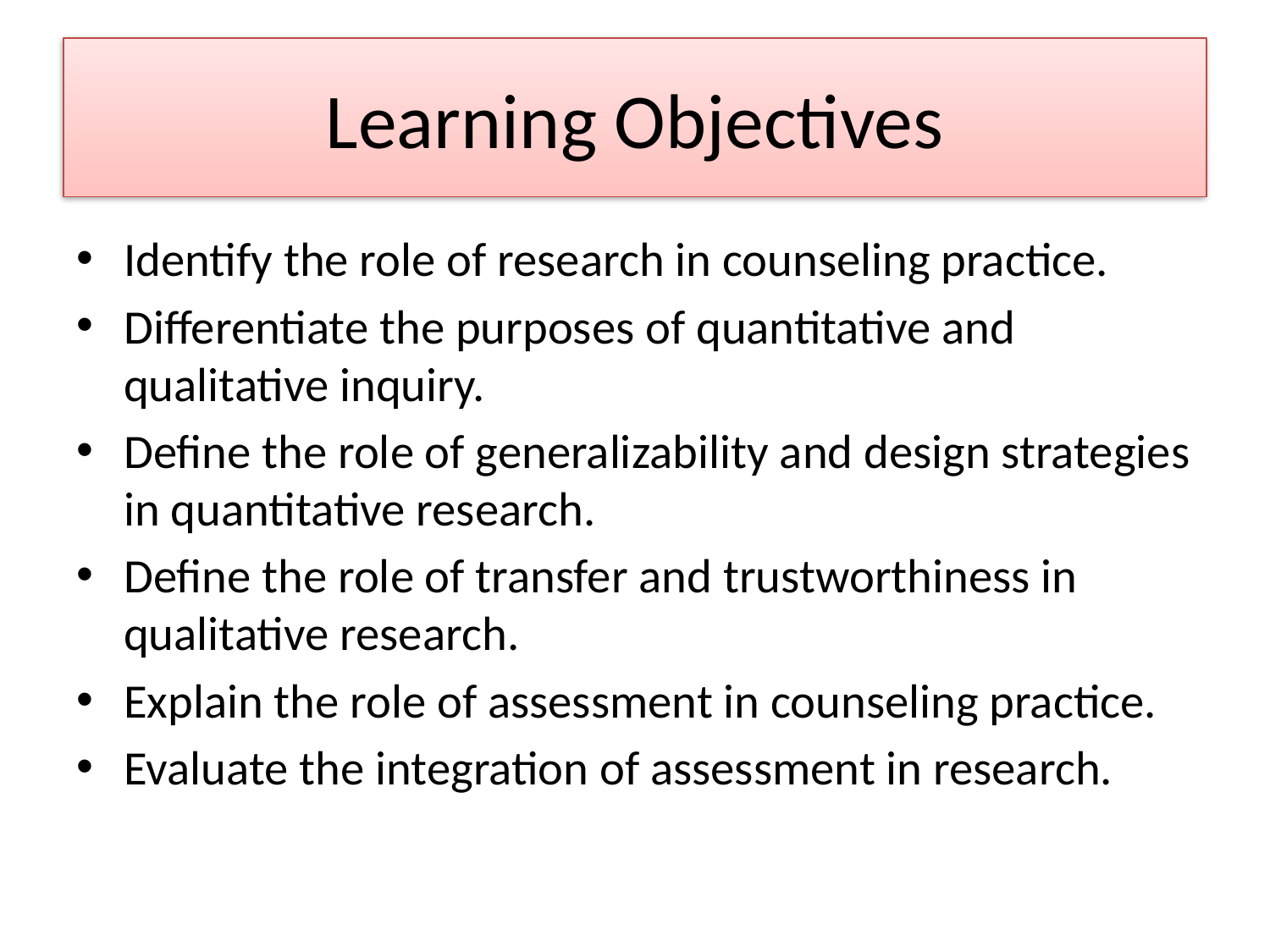

# Learning Objectives
Identify the role of research in counseling practice.
Differentiate the purposes of quantitative and qualitative inquiry.
Define the role of generalizability and design strategies in quantitative research.
Define the role of transfer and trustworthiness in qualitative research.
Explain the role of assessment in counseling practice.
Evaluate the integration of assessment in research.